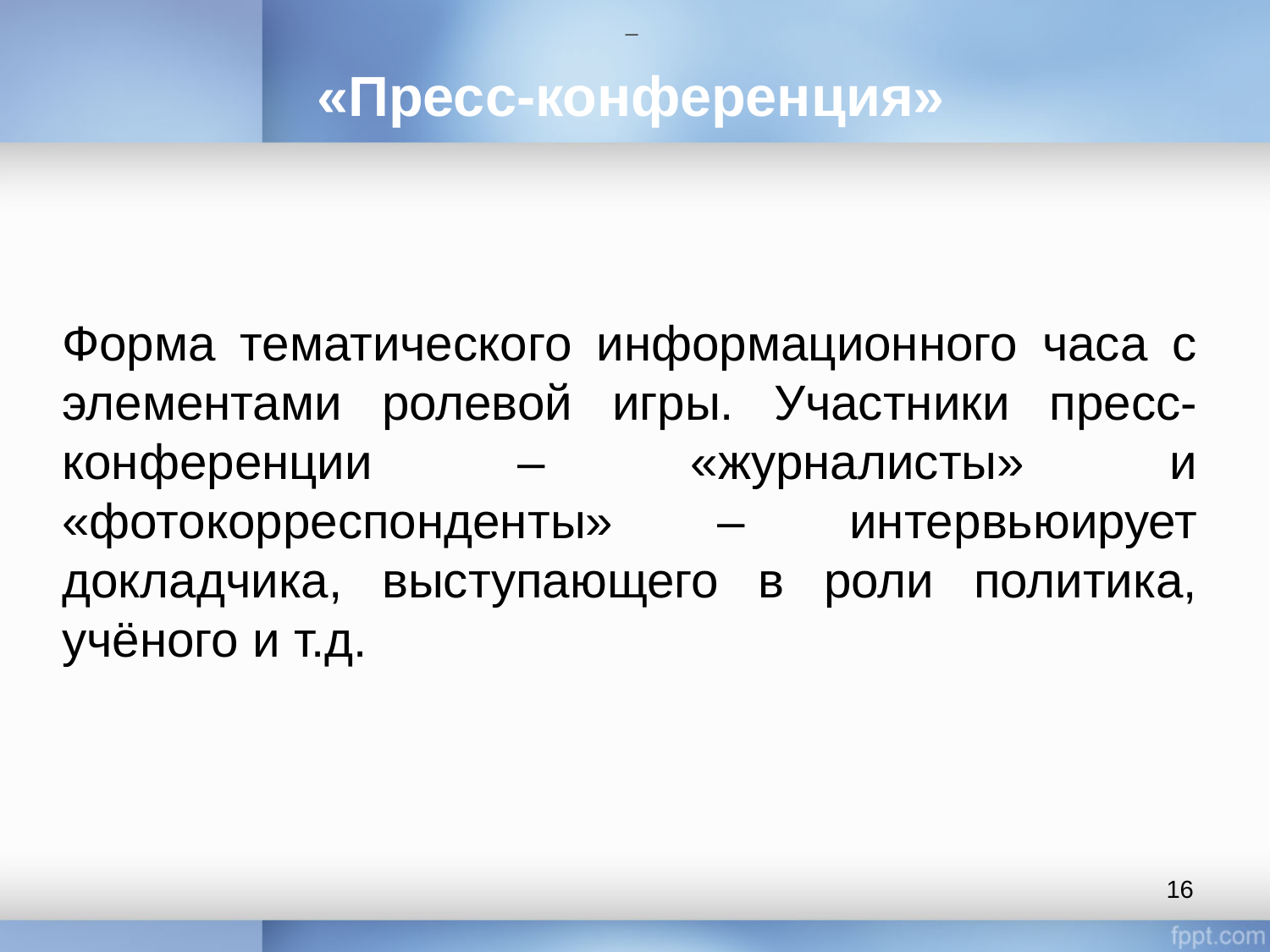

#
–
«Пресс-конференция»

Форма тематического информационного часа с элементами ролевой игры. Участники пресс-конференции – «журналисты» и «фотокорреспонденты» – интервьюирует докладчика, выступающего в роли политика, учёного и т.д.
16